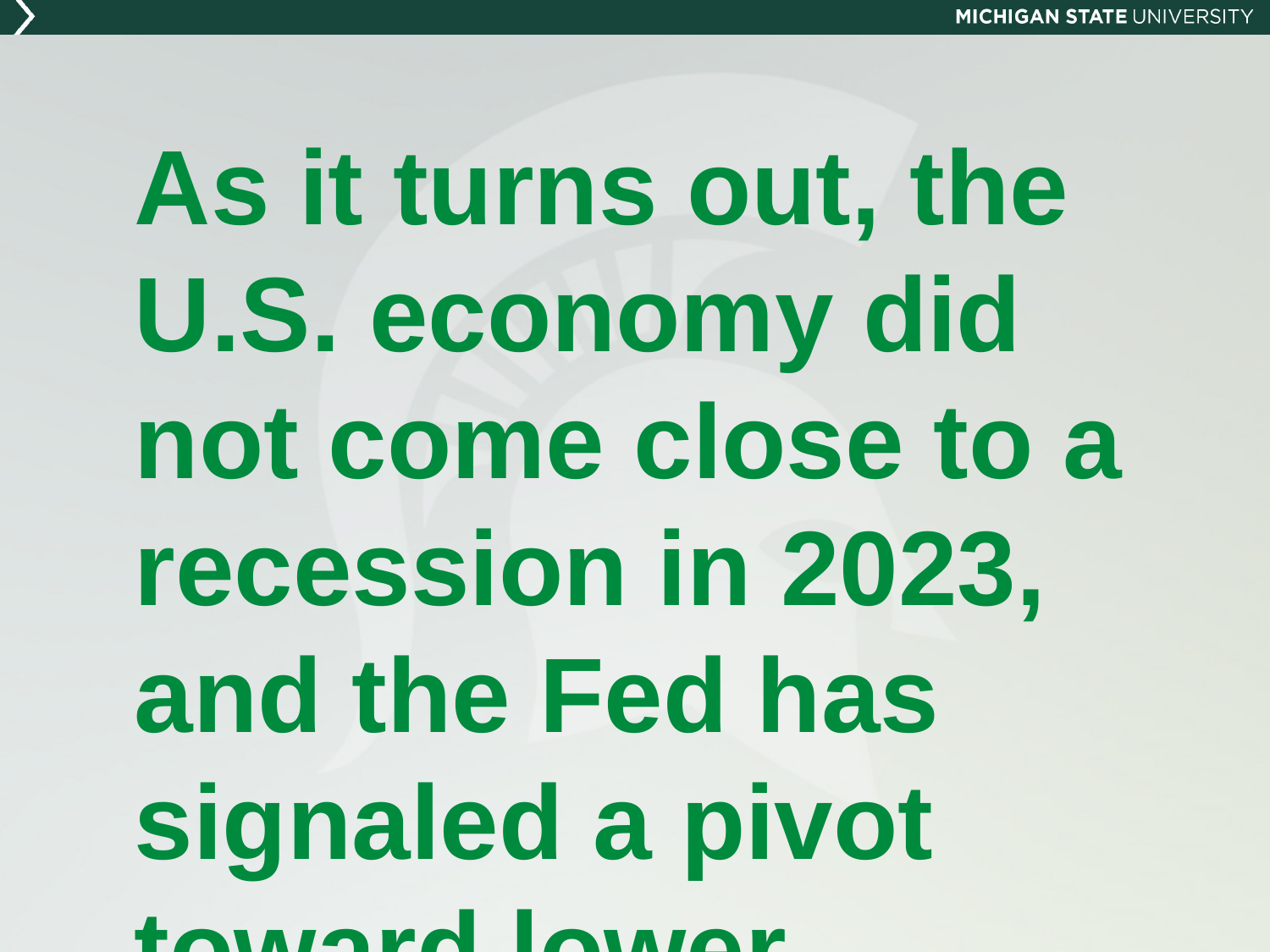

# As it turns out, the U.S. economy did not come close to a recession in 2023, and the Fed has signaled a pivot toward lower interest rates.